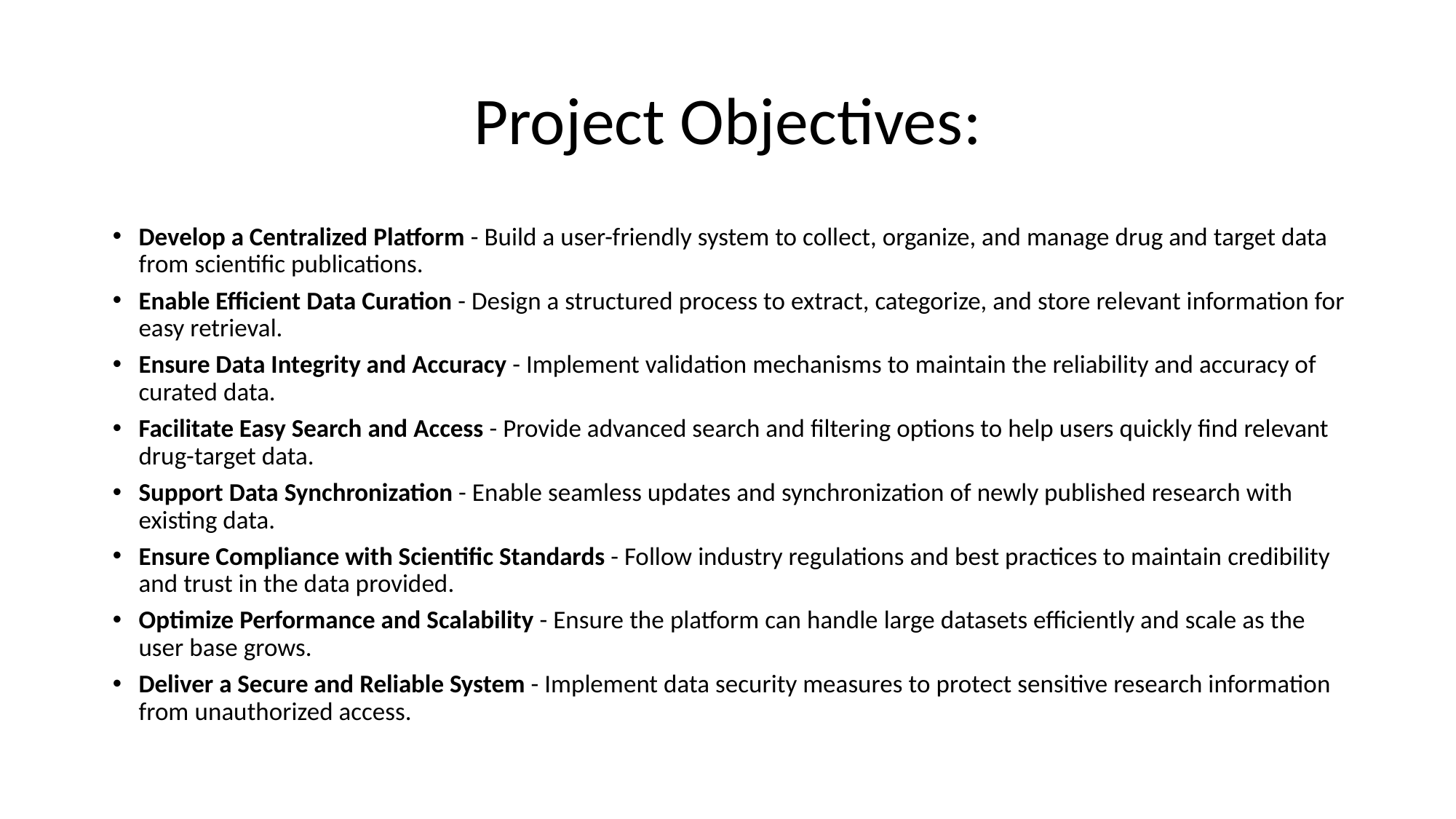

# Project Objectives:
Develop a Centralized Platform - Build a user-friendly system to collect, organize, and manage drug and target data from scientific publications.
Enable Efficient Data Curation - Design a structured process to extract, categorize, and store relevant information for easy retrieval.
Ensure Data Integrity and Accuracy - Implement validation mechanisms to maintain the reliability and accuracy of curated data.
Facilitate Easy Search and Access - Provide advanced search and filtering options to help users quickly find relevant drug-target data.
Support Data Synchronization - Enable seamless updates and synchronization of newly published research with existing data.
Ensure Compliance with Scientific Standards - Follow industry regulations and best practices to maintain credibility and trust in the data provided.
Optimize Performance and Scalability - Ensure the platform can handle large datasets efficiently and scale as the user base grows.
Deliver a Secure and Reliable System - Implement data security measures to protect sensitive research information from unauthorized access.